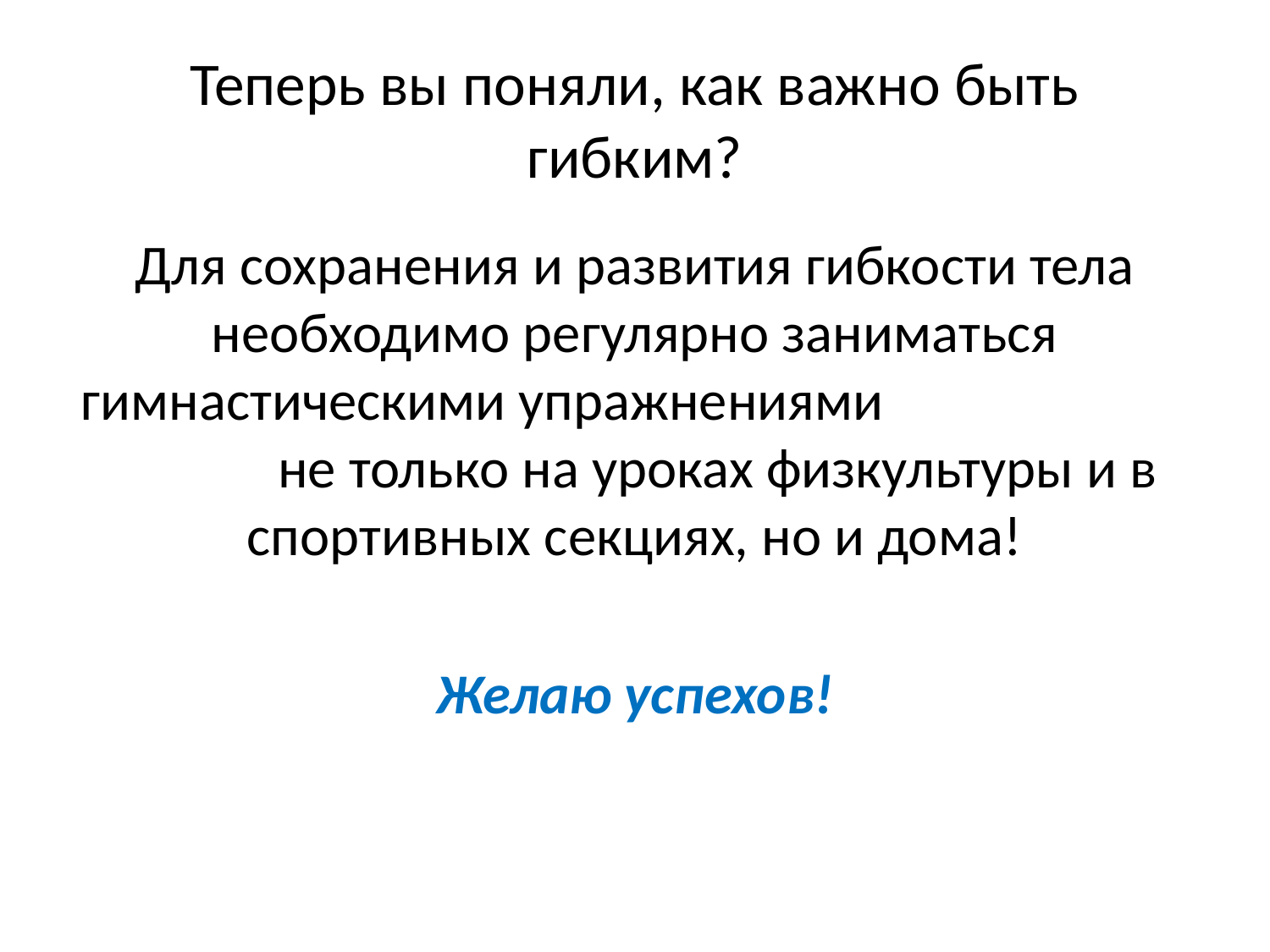

# Теперь вы поняли, как важно быть гибким?
Для сохранения и развития гибкости тела необходимо регулярно заниматься гимнастическими упражнениями                                      не только на уроках физкультуры и в спортивных секциях, но и дома!

Желаю успехов!